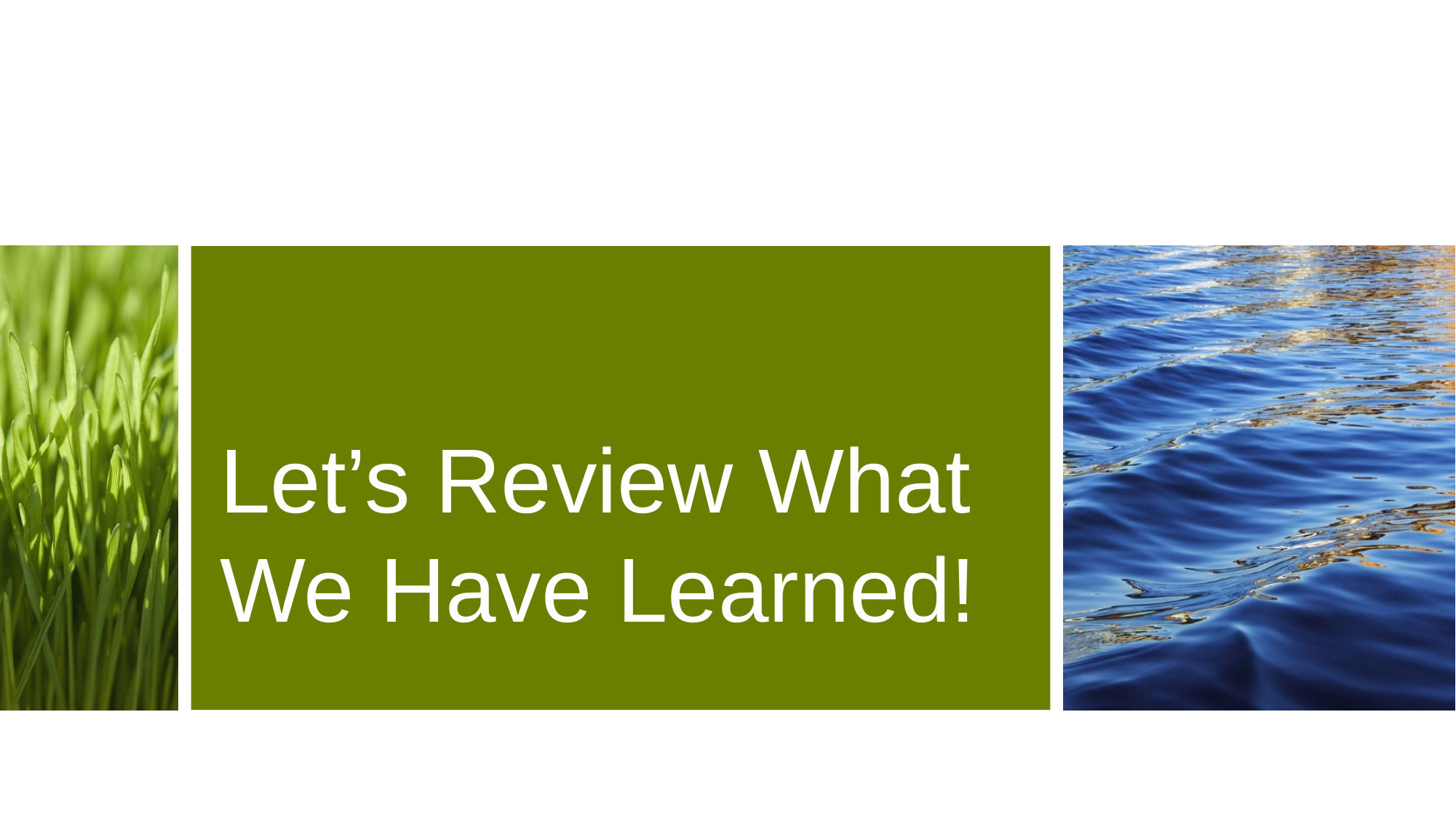

# Let’s Review What We Have Learned!